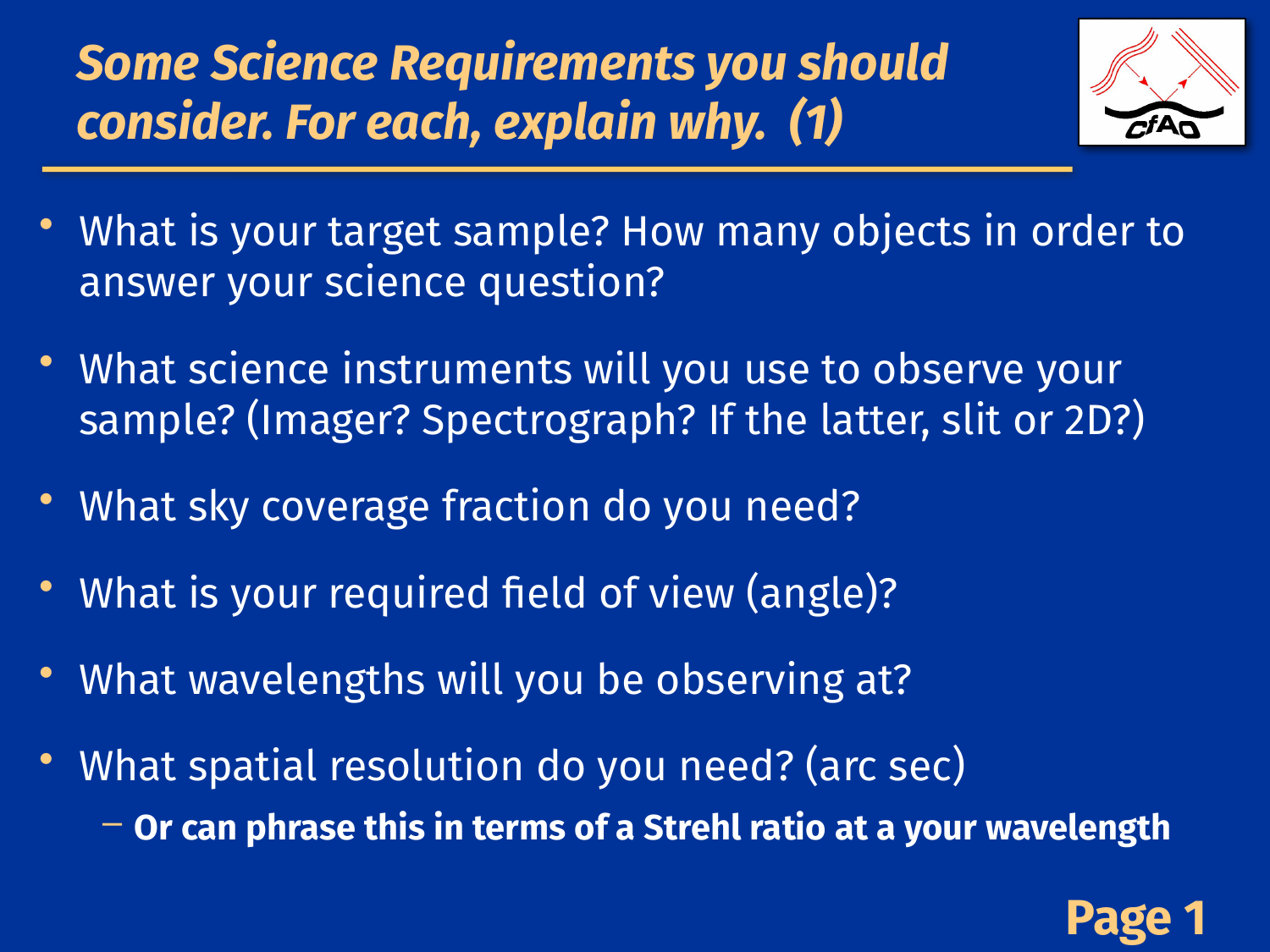

# Some Science Requirements you should consider. For each, explain why.  (1)
What is your target sample? How many objects in order to answer your science question?
What science instruments will you use to observe your sample? (Imager? Spectrograph? If the latter, slit or 2D?)
What sky coverage fraction do you need?
What is your required field of view (angle)?
What wavelengths will you be observing at?
What spatial resolution do you need? (arc sec)
Or can phrase this in terms of a Strehl ratio at a your wavelength